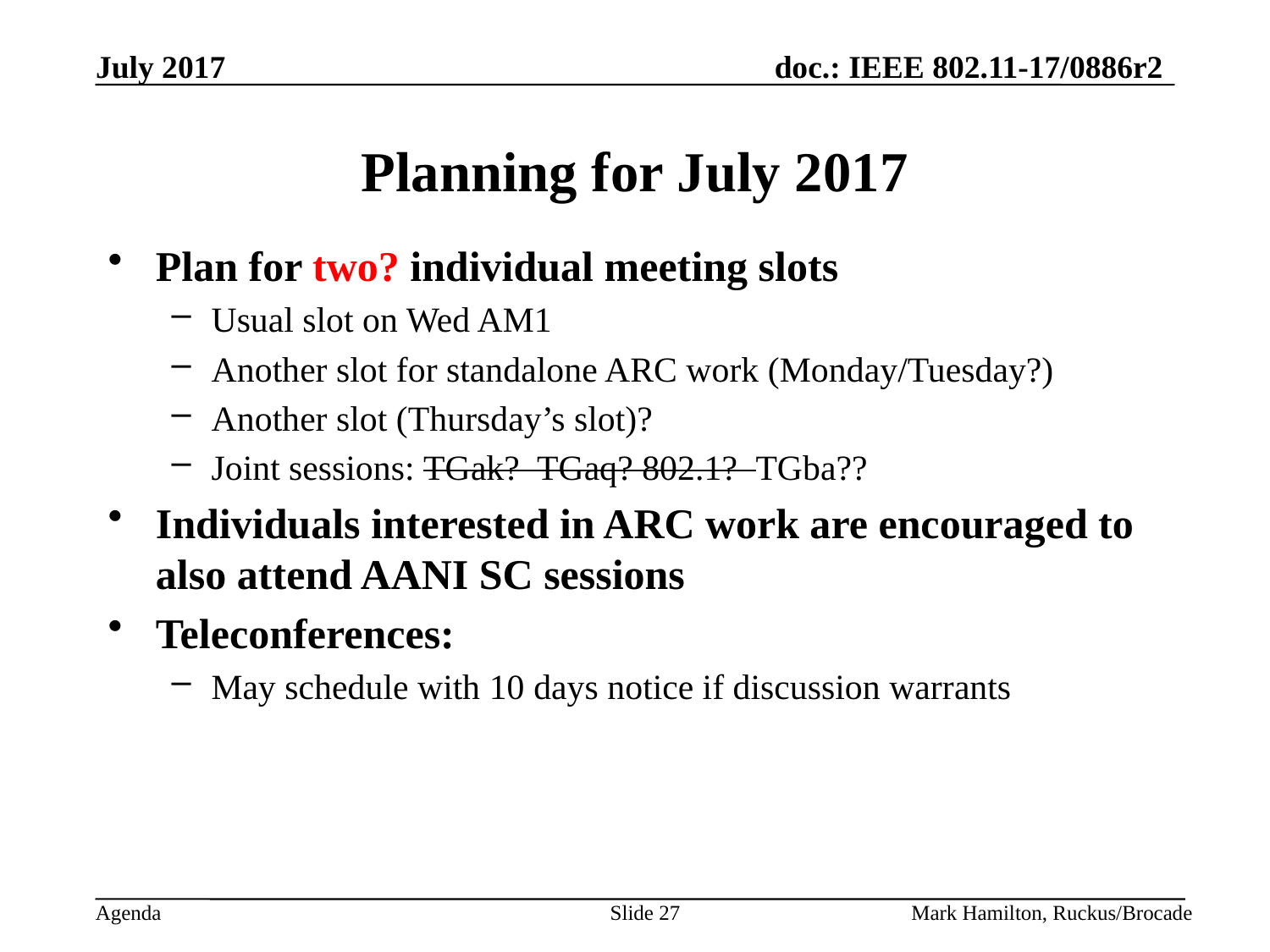

# Planning for July 2017
Plan for two? individual meeting slots
Usual slot on Wed AM1
Another slot for standalone ARC work (Monday/Tuesday?)
Another slot (Thursday’s slot)?
Joint sessions: TGak?  TGaq? 802.1?  TGba??
Individuals interested in ARC work are encouraged to also attend AANI SC sessions
Teleconferences:
May schedule with 10 days notice if discussion warrants